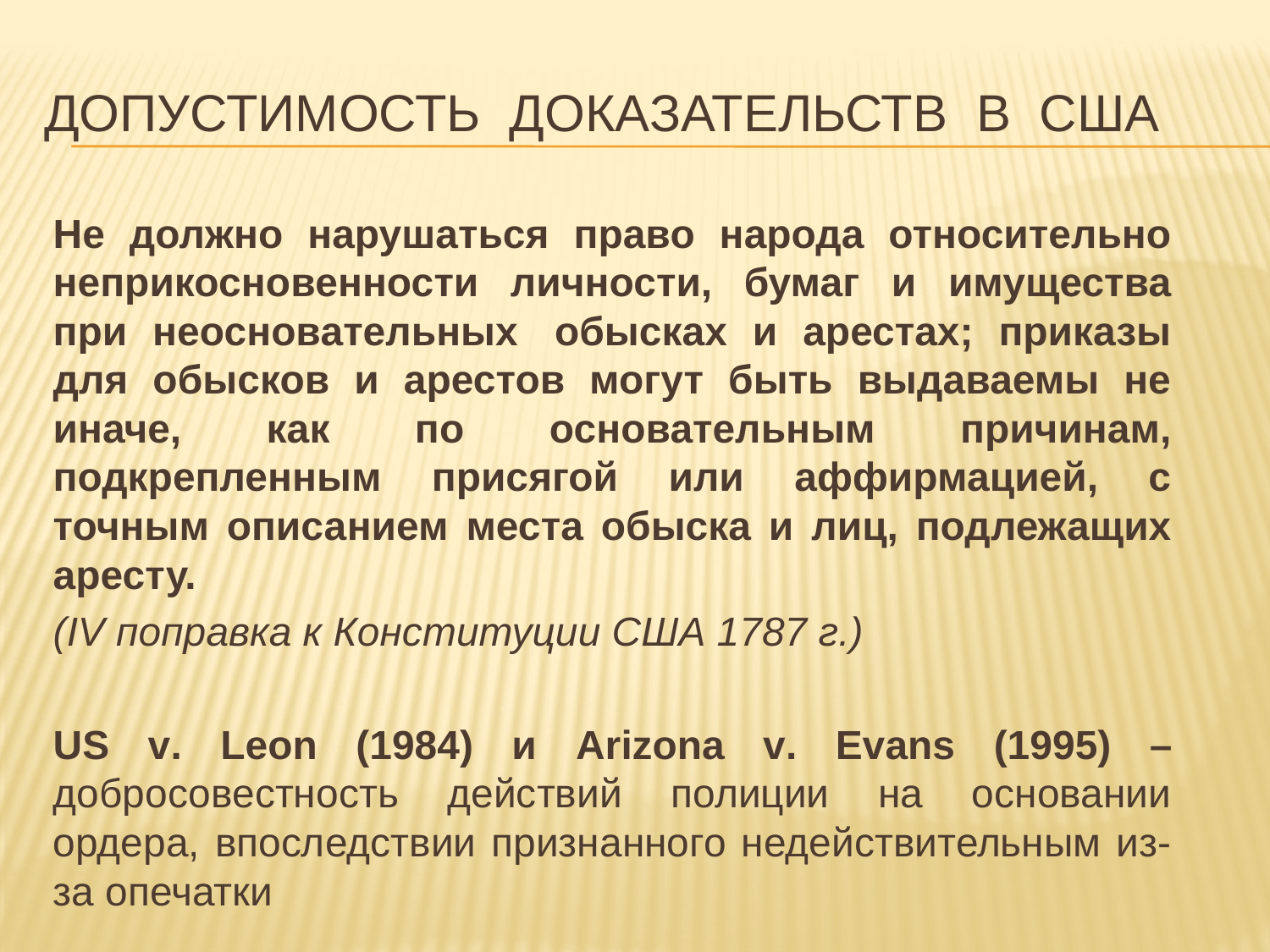

# ДОПУСТИМОСТЬ  ДОКАЗАТЕЛЬСТВ  В  США
		Не должно нарушаться право народа относительно неприкосно­венности личности, бумаг и имущества при неосновательных  обысках и арестах; приказы для обысков и арестов могут быть выдаваемы не иначе, как по основательным причинам, подкрепленным присягой или аффирмацией, с точным описа­нием места обыска и лиц, подлежащих аресту.
		(IV поправка к Конституции США 1787 г.)

		US v. Leon (1984) и Arizona v. Evans (1995) – добросовестность действий полиции на основании ордера, впоследствии признанного недействительным из-за опечатки